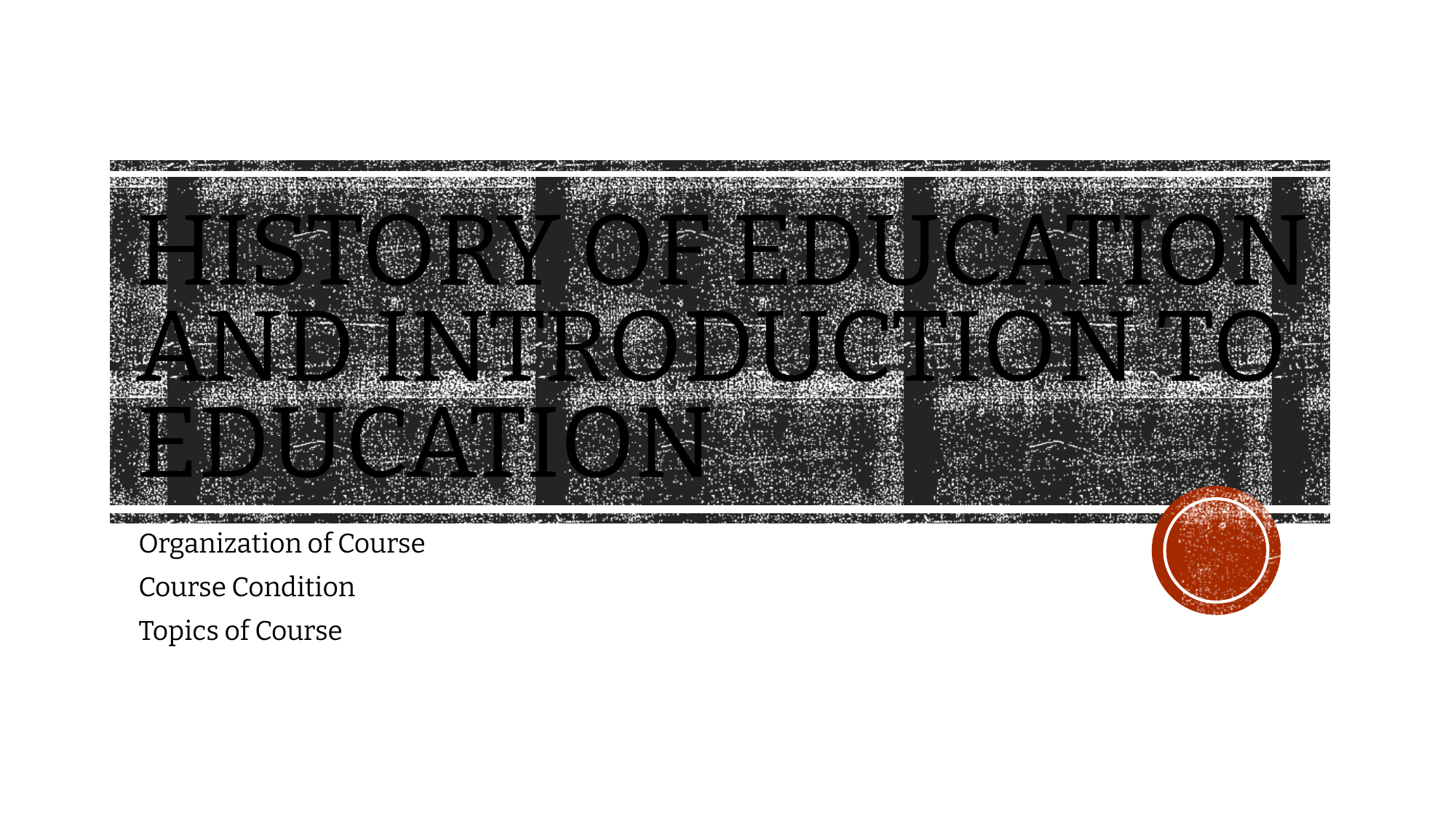

# History of education and introduction to education
Organization of Course
Course Condition
Topics of Course